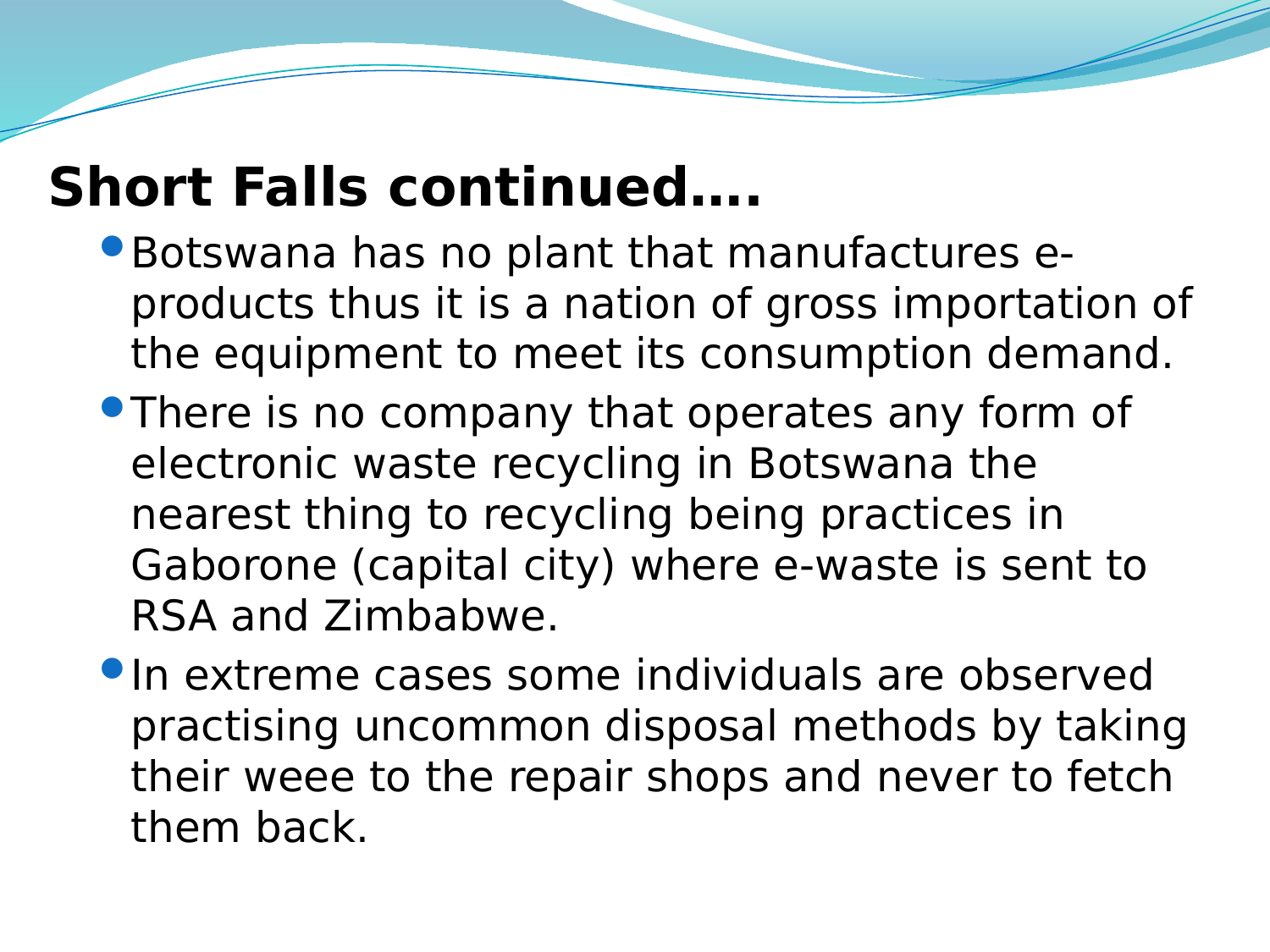

Short Falls continued….
Botswana has no plant that manufactures e-products thus it is a nation of gross importation of the equipment to meet its consumption demand.
There is no company that operates any form of electronic waste recycling in Botswana the nearest thing to recycling being practices in Gaborone (capital city) where e-waste is sent to RSA and Zimbabwe.
In extreme cases some individuals are observed practising uncommon disposal methods by taking their weee to the repair shops and never to fetch them back.